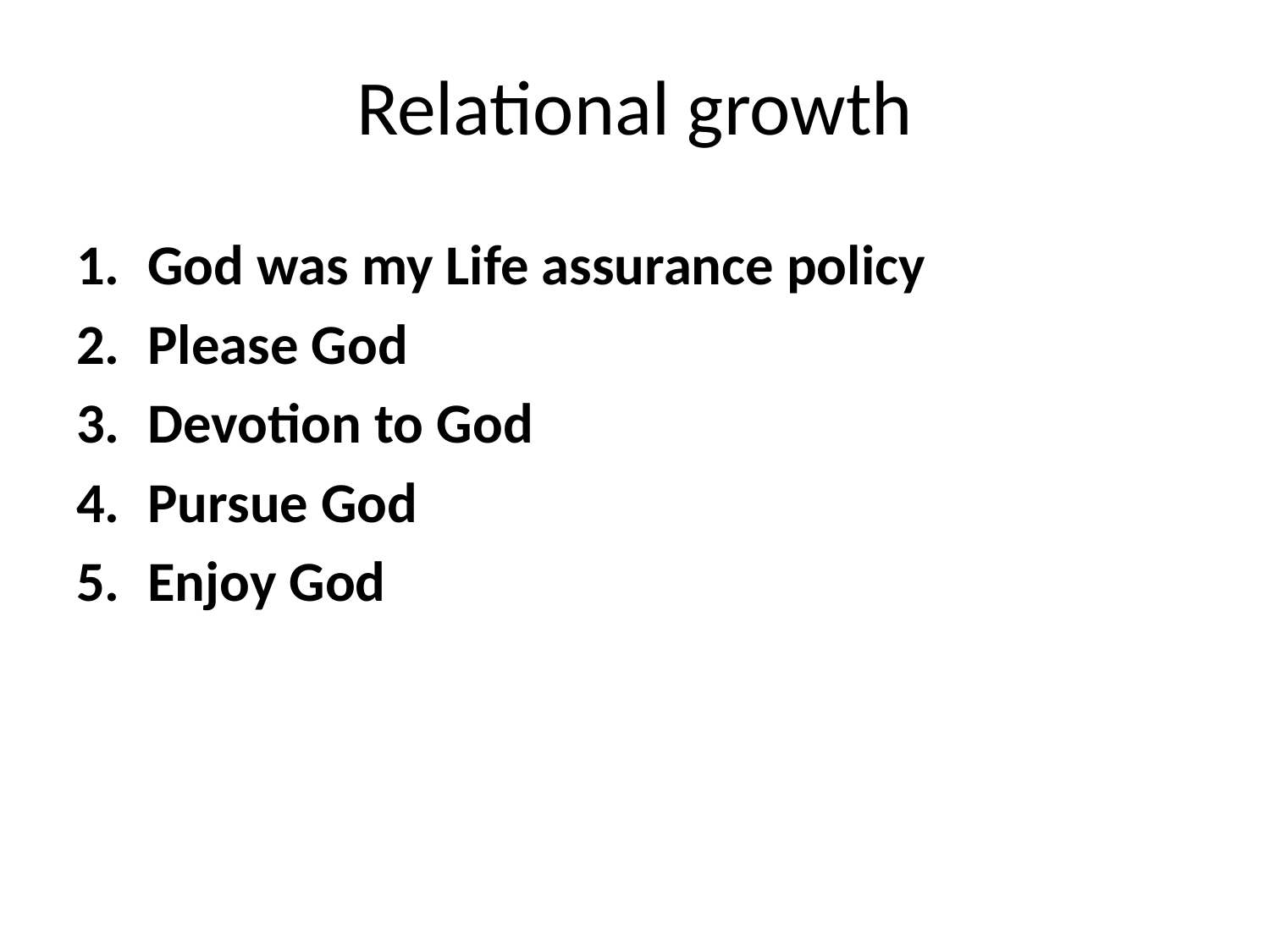

# Relational growth
God was my Life assurance policy
Please God
Devotion to God
Pursue God
Enjoy God